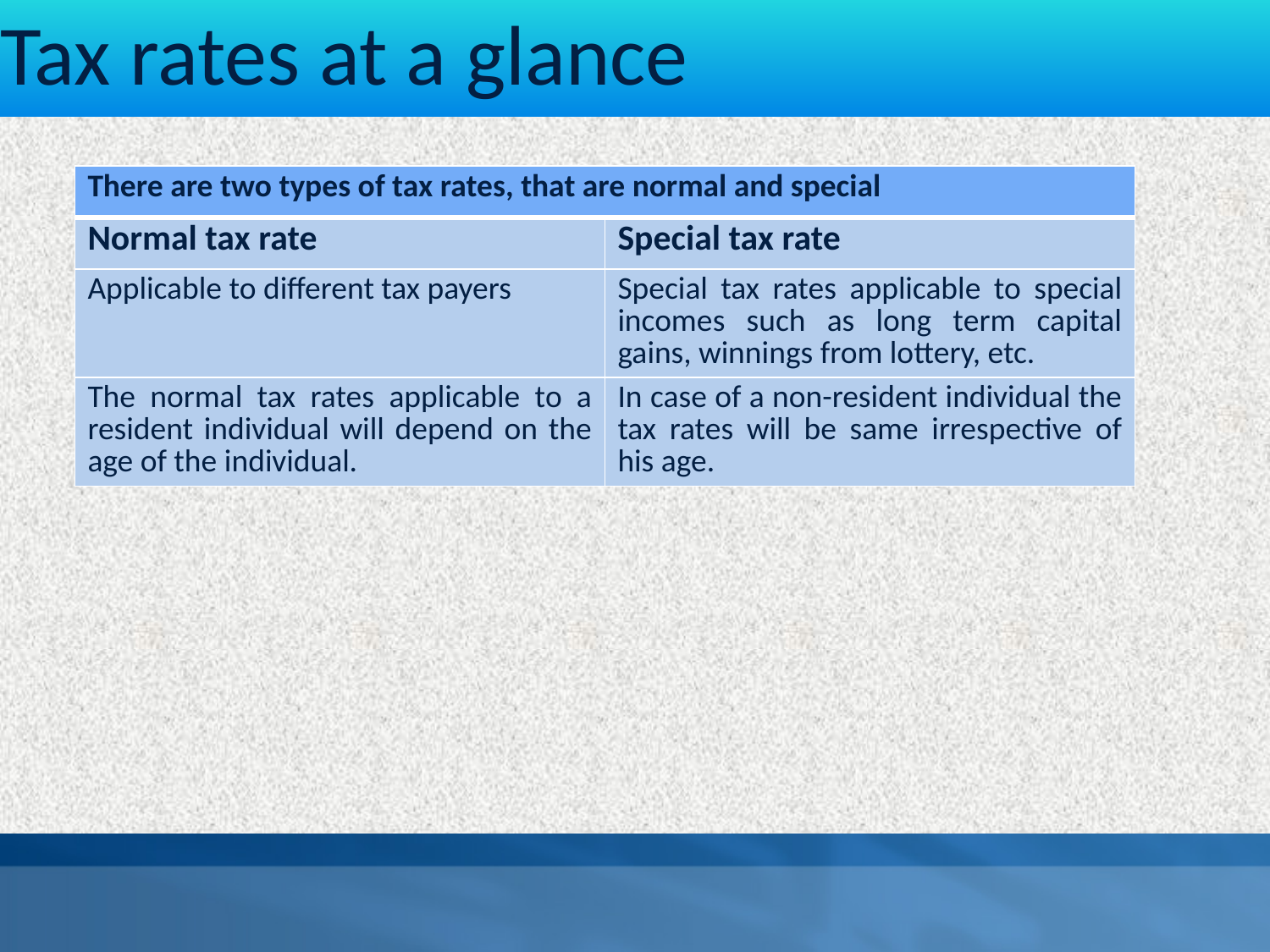

Tax rates at a glance
| There are two types of tax rates, that are normal and special |  |
| --- | --- |
| Normal tax rate | Special tax rate |
| Applicable to different tax payers | Special tax rates applicable to special incomes such as long term capital gains, winnings from lottery, etc. |
| The normal tax rates applicable to a resident individual will depend on the age of the individual. | In case of a non-resident individual the tax rates will be same irrespective of his age. |